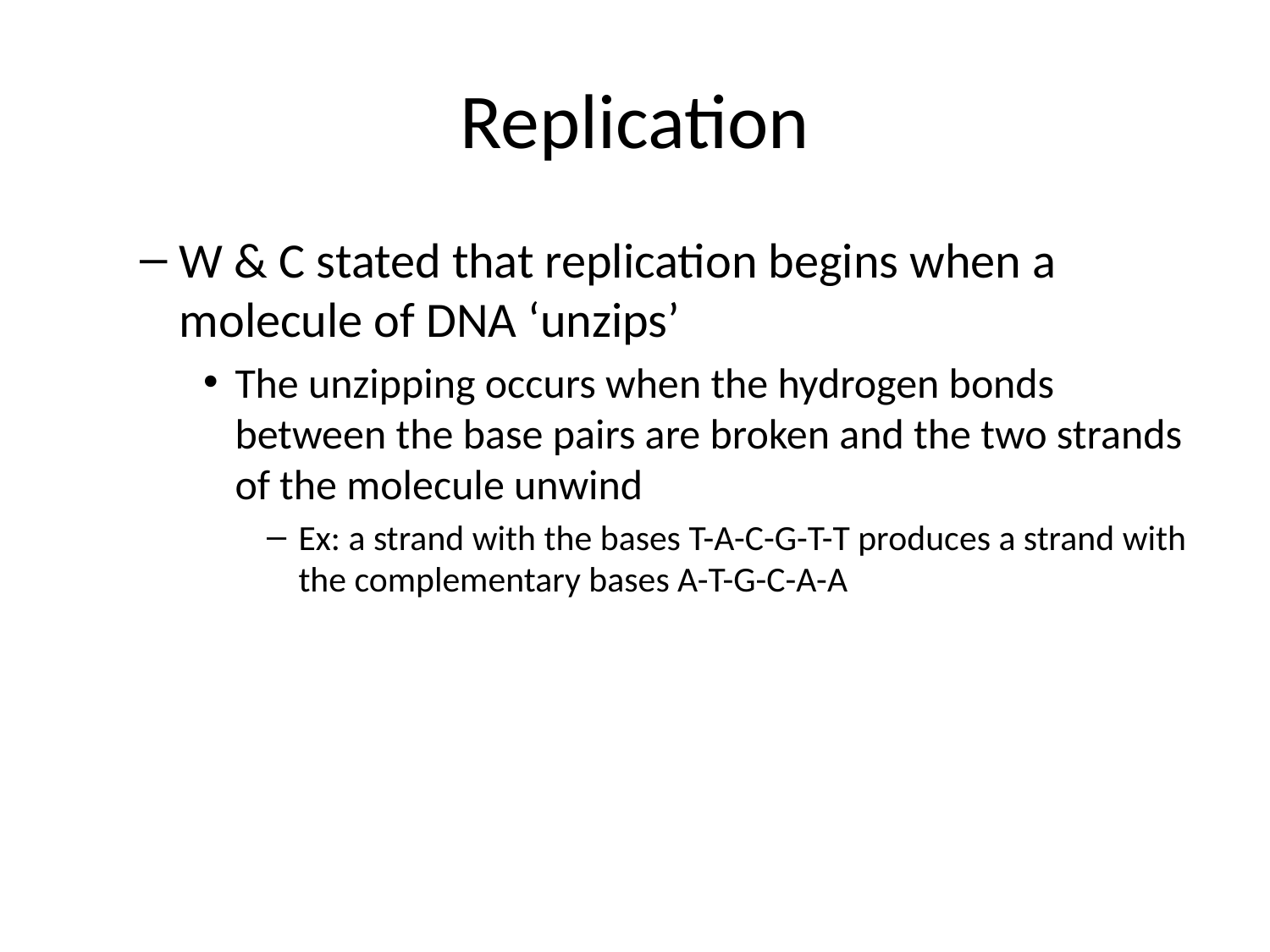

# Replication
W & C stated that replication begins when a molecule of DNA ‘unzips’
The unzipping occurs when the hydrogen bonds between the base pairs are broken and the two strands of the molecule unwind
Ex: a strand with the bases T-A-C-G-T-T produces a strand with the complementary bases A-T-G-C-A-A